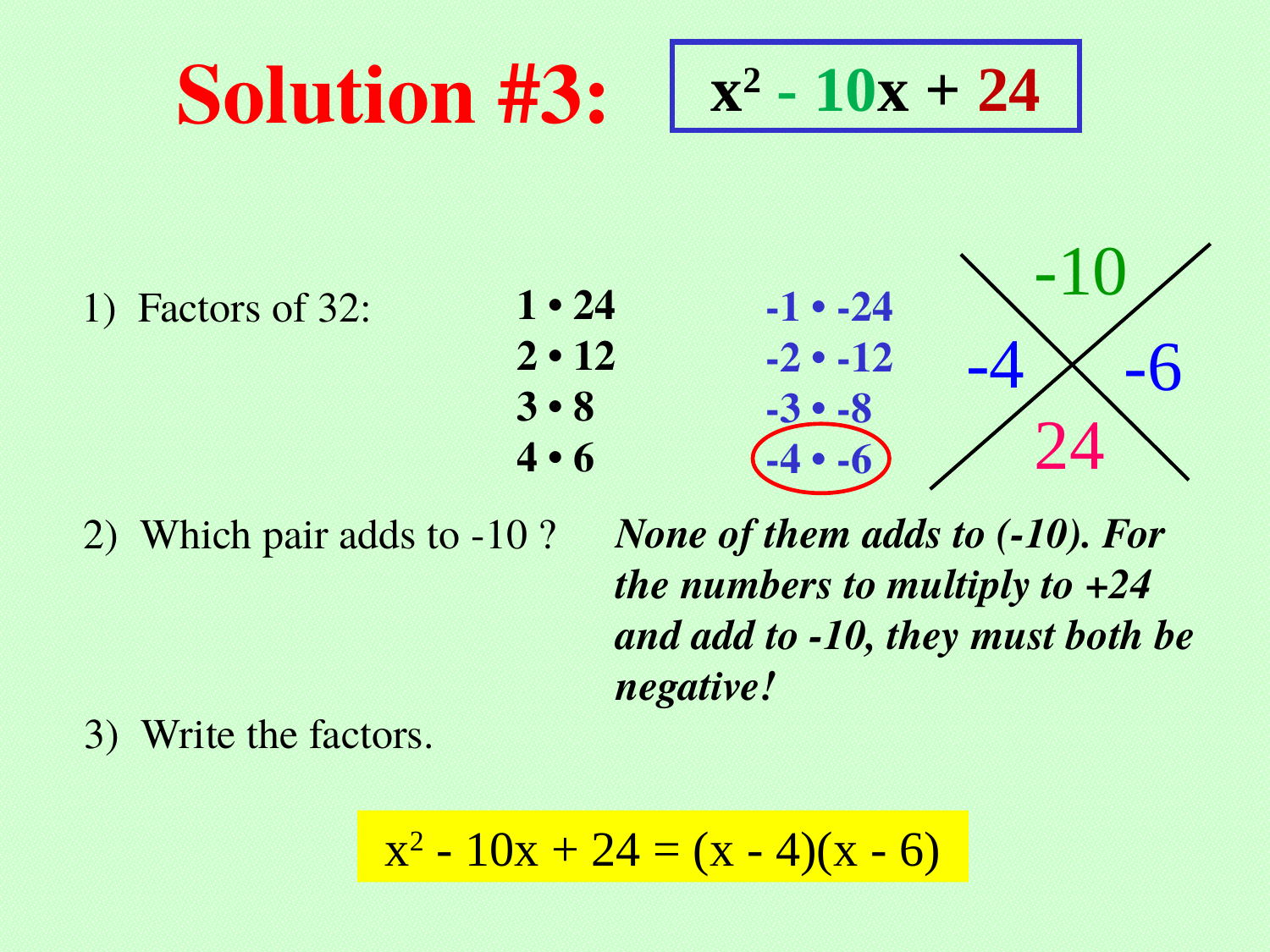

Solution #3:
x2 - 10x + 24
-10

1 • 24
2 • 12
3 • 8
4 • 6
-1 • -24
-2 • -12
-3 • -8
-4 • -6
1)  Factors of 32:
-4
-6
24

None of them adds to (-10). For the numbers to multiply to +24 and add to -10, they must both be negative!
2)  Which pair adds to -10 ?
3)  Write the factors.
x2 - 10x + 24 = (x - 4)(x - 6)